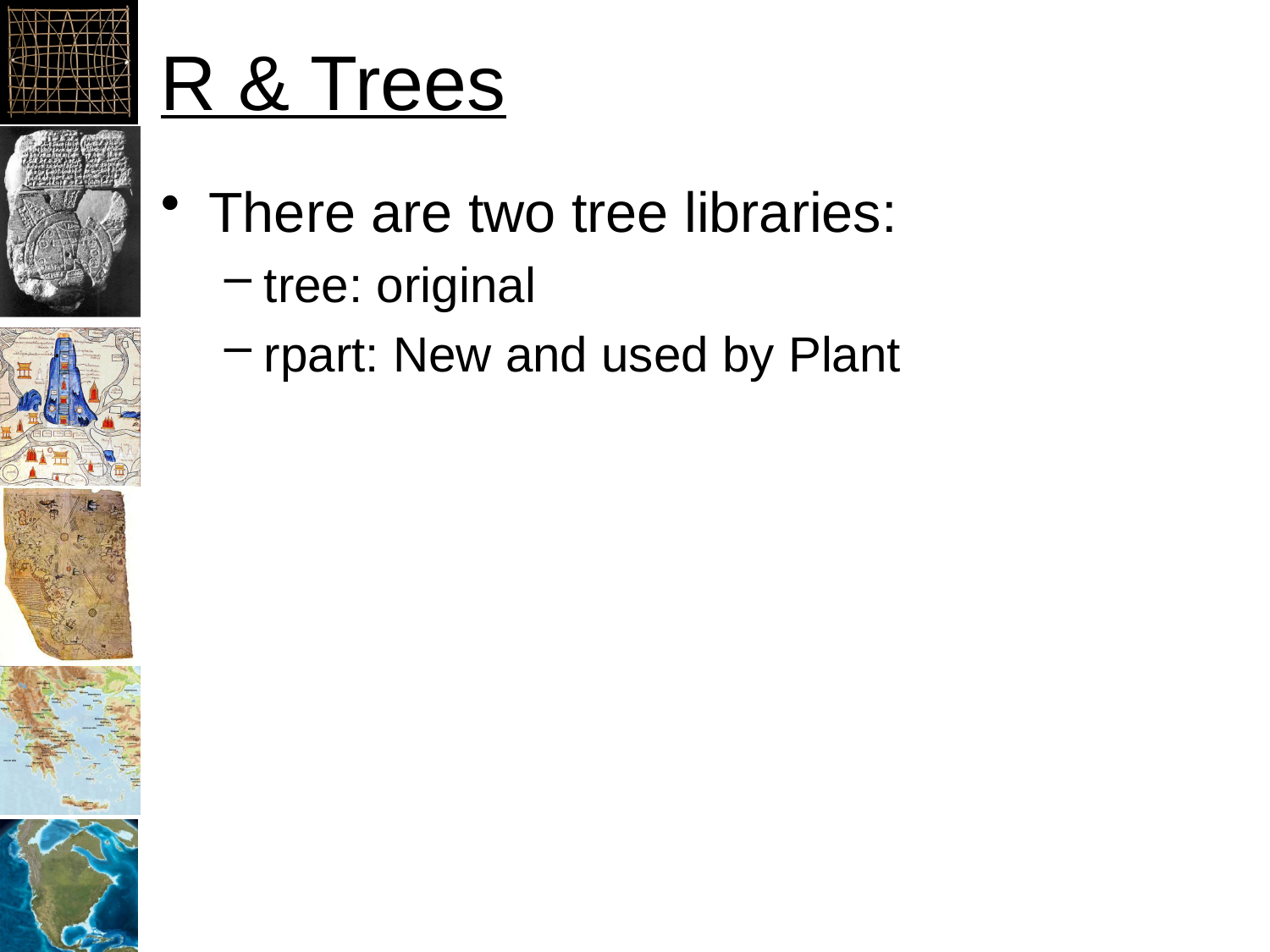

# R & Trees
There are two tree libraries:
tree: original
rpart: New and used by Plant